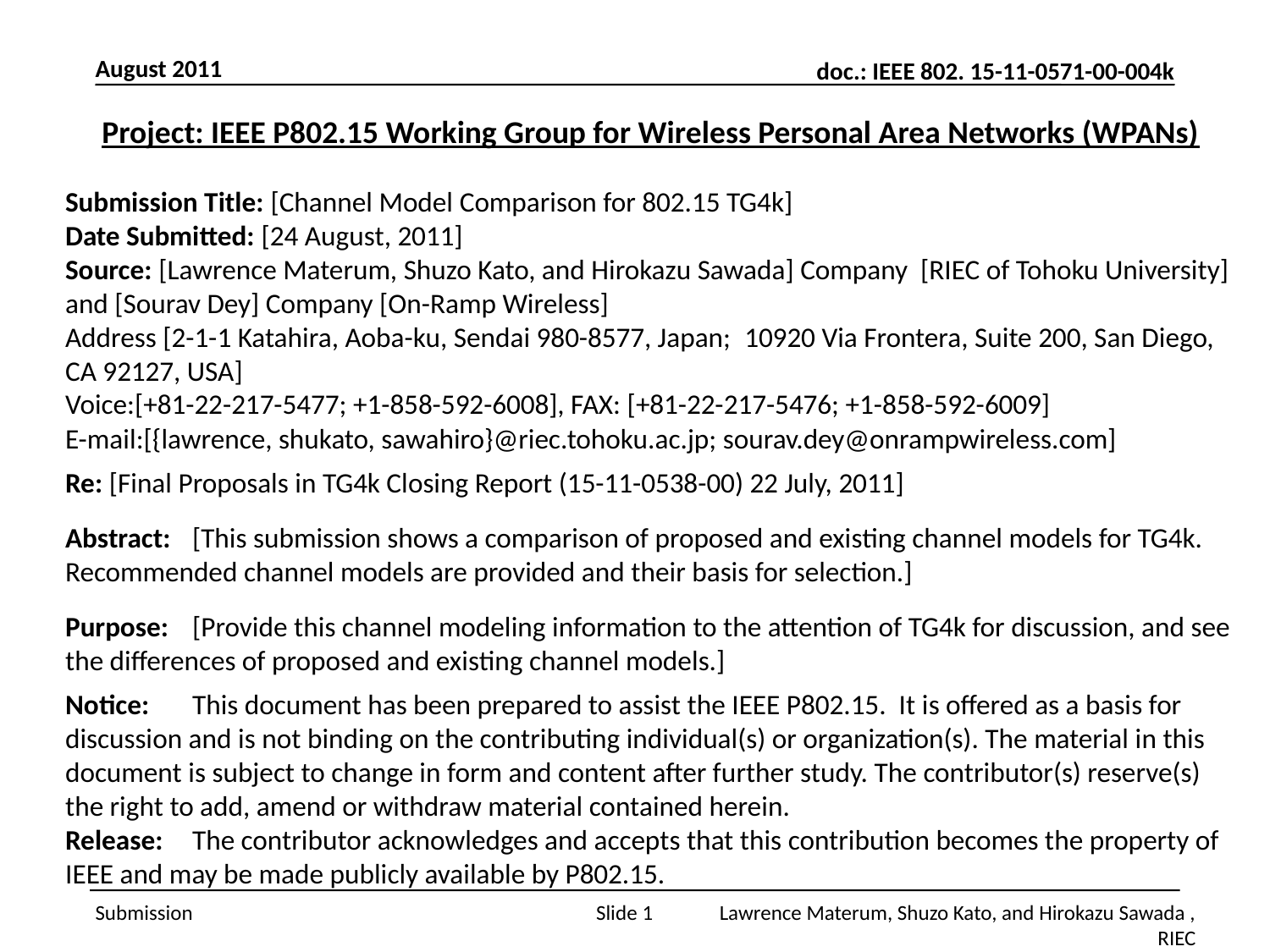

August 2011
Project: IEEE P802.15 Working Group for Wireless Personal Area Networks (WPANs)

Submission Title: [Channel Model Comparison for 802.15 TG4k]
Date Submitted: [24 August, 2011]
Source: [Lawrence Materum, Shuzo Kato, and Hirokazu Sawada] Company  [RIEC of Tohoku University] and [Sourav Dey] Company [On-Ramp Wireless]
Address [2-1-1 Katahira, Aoba-ku, Sendai 980-8577, Japan;  10920 Via Frontera, Suite 200, San Diego, CA 92127, USA]
Voice:[+81-22-217-5477; +1-858-592-6008], FAX: [+81-22-217-5476; +1-858-592-6009]
E-mail:[{lawrence, shukato, sawahiro}@riec.tohoku.ac.jp; sourav.dey@onrampwireless.com]
Re: [Final Proposals in TG4k Closing Report (15-11-0538-00) 22 July, 2011]
Abstract:	[This submission shows a comparison of proposed and existing channel models for TG4k.  Recommended channel models are provided and their basis for selection.]
Purpose:	[Provide this channel modeling information to the attention of TG4k for discussion, and see the differences of proposed and existing channel models.]
Notice:	This document has been prepared to assist the IEEE P802.15.  It is offered as a basis for discussion and is not binding on the contributing individual(s) or organization(s). The material in this document is subject to change in form and content after further study. The contributor(s) reserve(s) the right to add, amend or withdraw material contained herein.
Release:	The contributor acknowledges and accepts that this contribution becomes the property of IEEE and may be made publicly available by P802.15.
Slide 1
Lawrence Materum, Shuzo Kato, and Hirokazu Sawada , RIEC